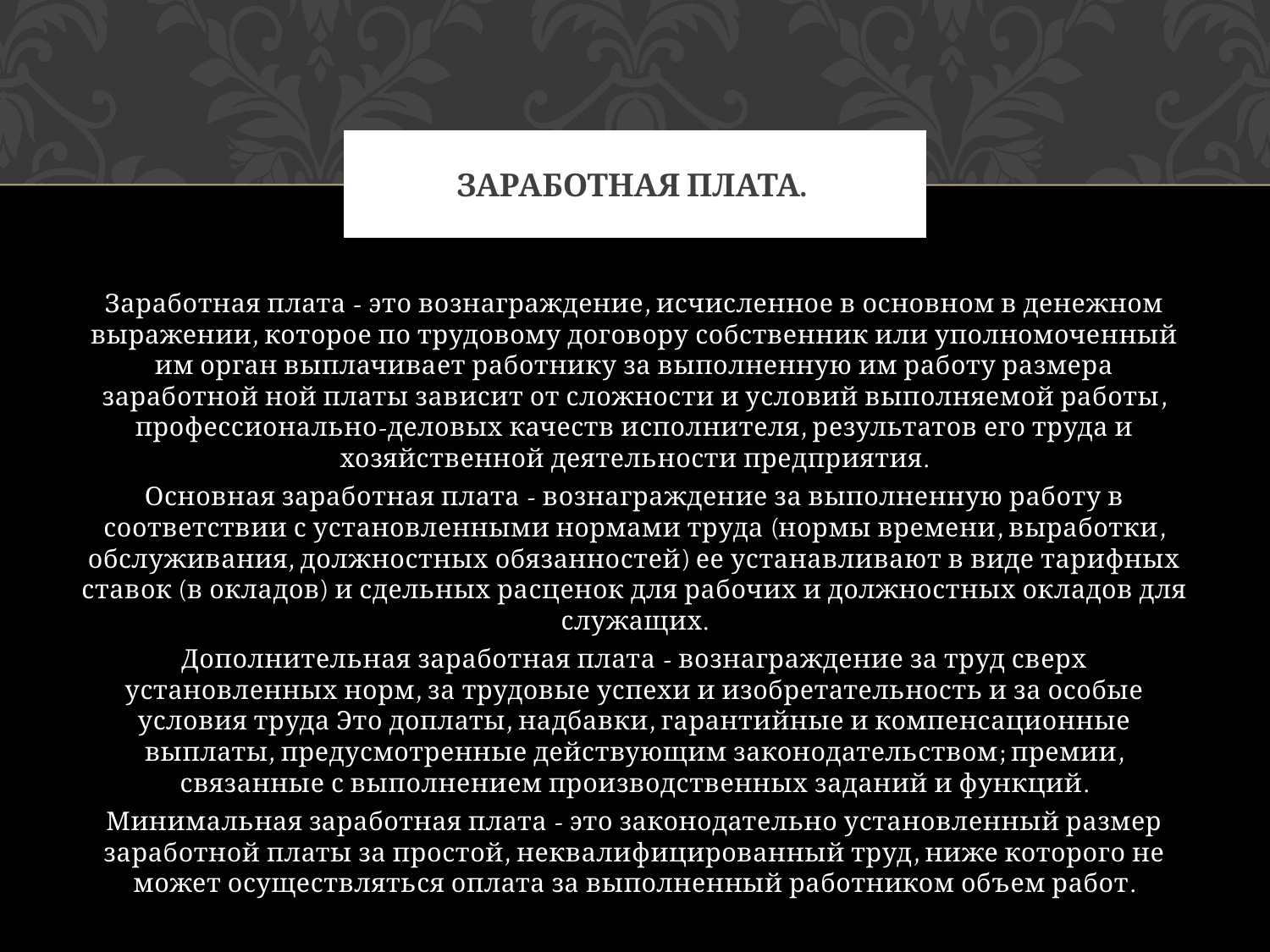

# Заработная плата.
Заработная плата - это вознаграждение, исчисленное в основном в денежном выражении, которое по трудовому договору собственник или уполномоченный им орган выплачивает работнику за выполненную им работу размера заработной ной платы зависит от сложности и условий выполняемой работы, профессионально-деловых качеств исполнителя, результатов его труда и хозяйственной деятельности предприятия.
Основная заработная плата - вознаграждение за выполненную работу в соответствии с установленными нормами труда (нормы времени, выработки, обслуживания, должностных обязанностей) ее устанавливают в виде тарифных ставок (в окладов) и сдельных расценок для рабочих и должностных окладов для служащих.
Дополнительная заработная плата - вознаграждение за труд сверх установленных норм, за трудовые успехи и изобретательность и за особые условия труда Это доплаты, надбавки, гарантийные и компенсационные выплаты, предусмотренные действующим законодательством; премии, связанные с выполнением производственных заданий и функций.
Минимальная заработная плата - это законодательно установленный размер заработной платы за простой, неквалифицированный труд, ниже которого не может осуществляться оплата за выполненный работником объем работ.